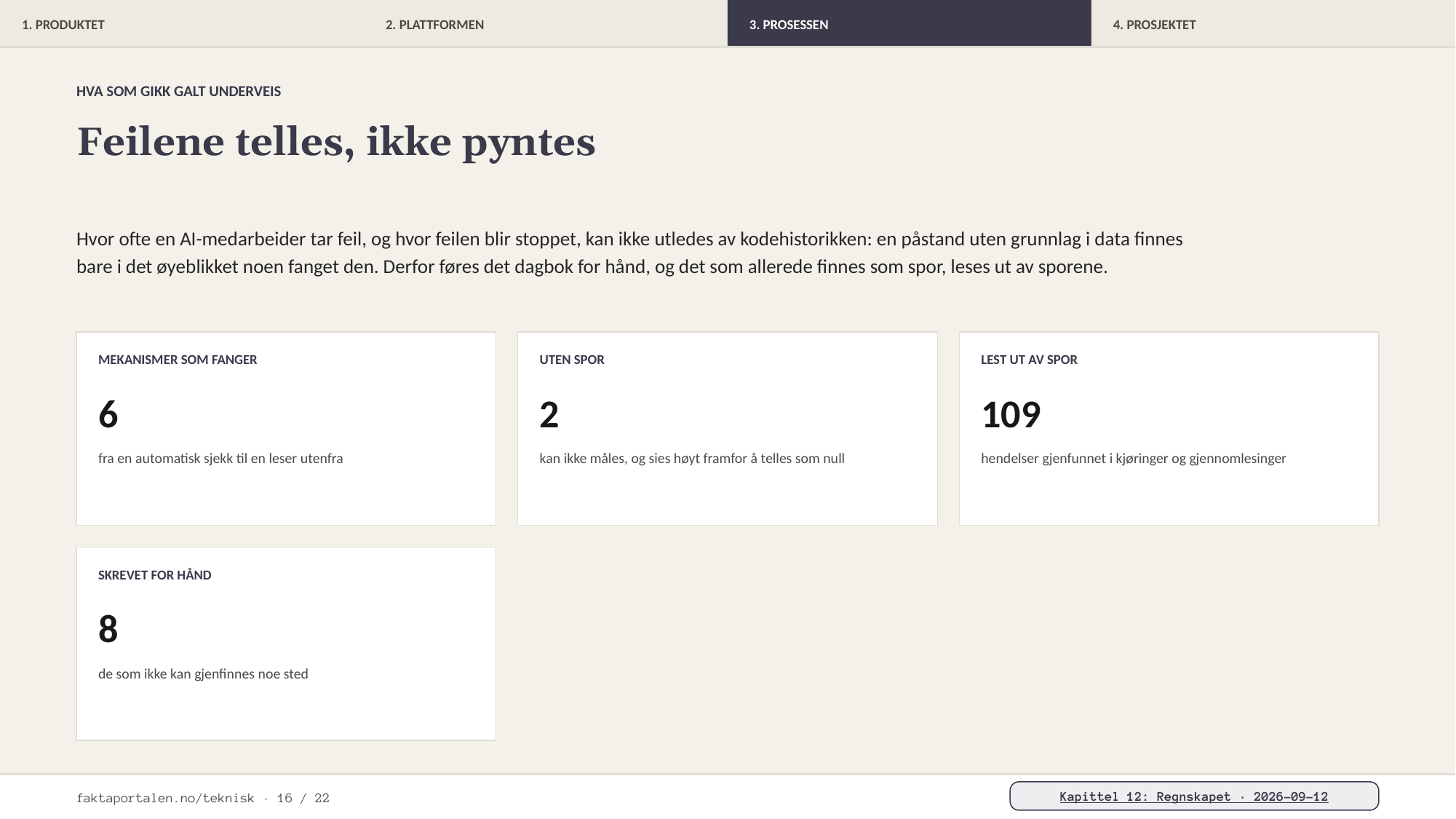

1. PRODUKTET

2. PLATTFORMEN

3. PROSESSEN

4. PROSJEKTET

HVA SOM GIKK GALT UNDERVEIS
Feilene telles, ikke pyntes
Hvor ofte en AI-medarbeider tar feil, og hvor feilen blir stoppet, kan ikke utledes av kodehistorikken: en påstand uten grunnlag i data finnes bare i det øyeblikket noen fanget den. Derfor føres det dagbok for hånd, og det som allerede finnes som spor, leses ut av sporene.

MEKANISMER SOM FANGER
UTEN SPOR
LEST UT AV SPOR
6
2
109
fra en automatisk sjekk til en leser utenfra
kan ikke måles, og sies høyt framfor å telles som null
hendelser gjenfunnet i kjøringer og gjennomlesinger

SKREVET FOR HÅND
8
de som ikke kan gjenfinnes noe sted

faktaportalen.no/teknisk · 16 / 22
Kapittel 12: Regnskapet · 2026-09-12